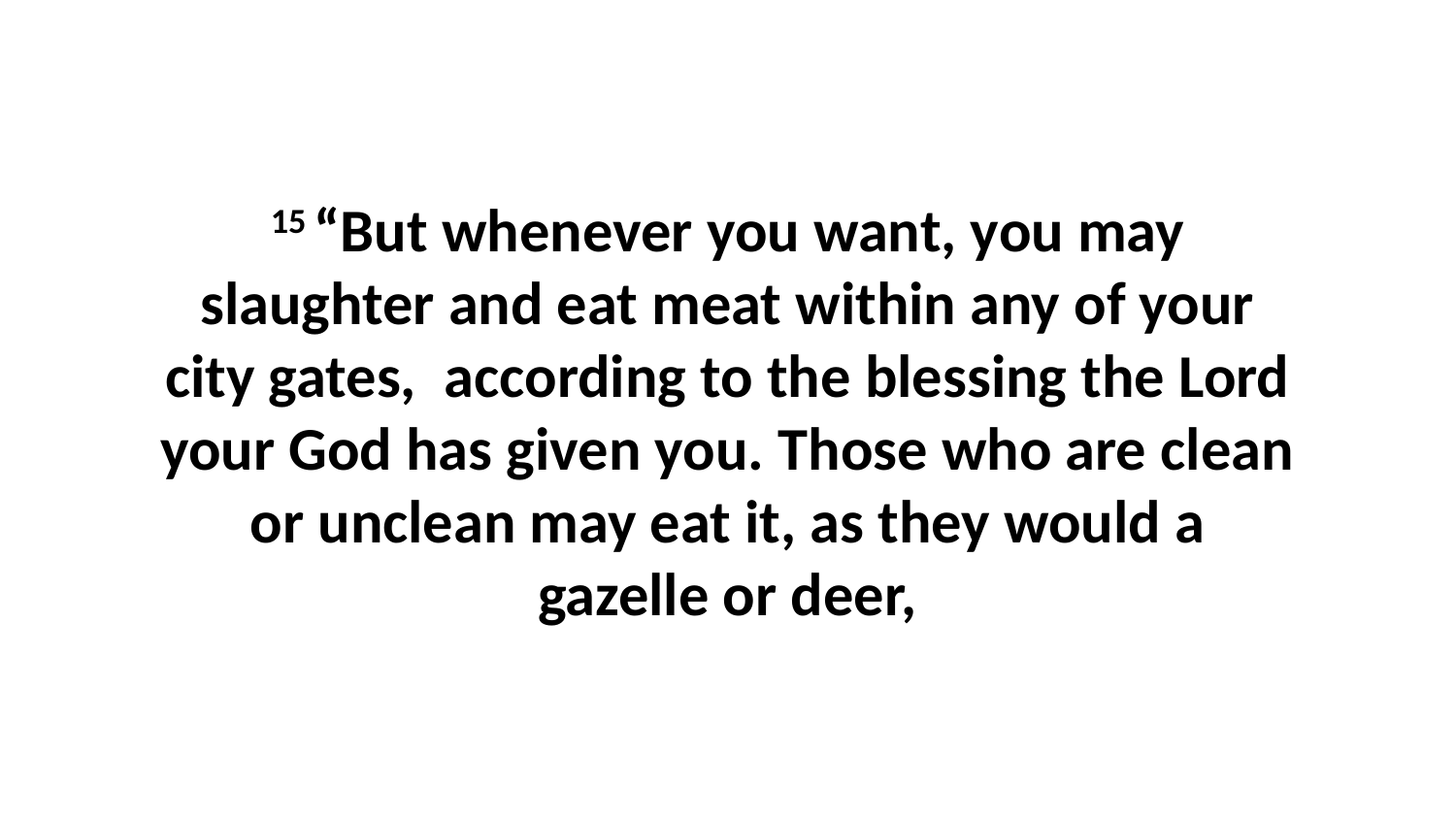

15 “But whenever you want, you may slaughter and eat meat within any of your city gates,  according to the blessing the Lord your God has given you. Those who are clean or unclean may eat it, as they would a gazelle or deer,